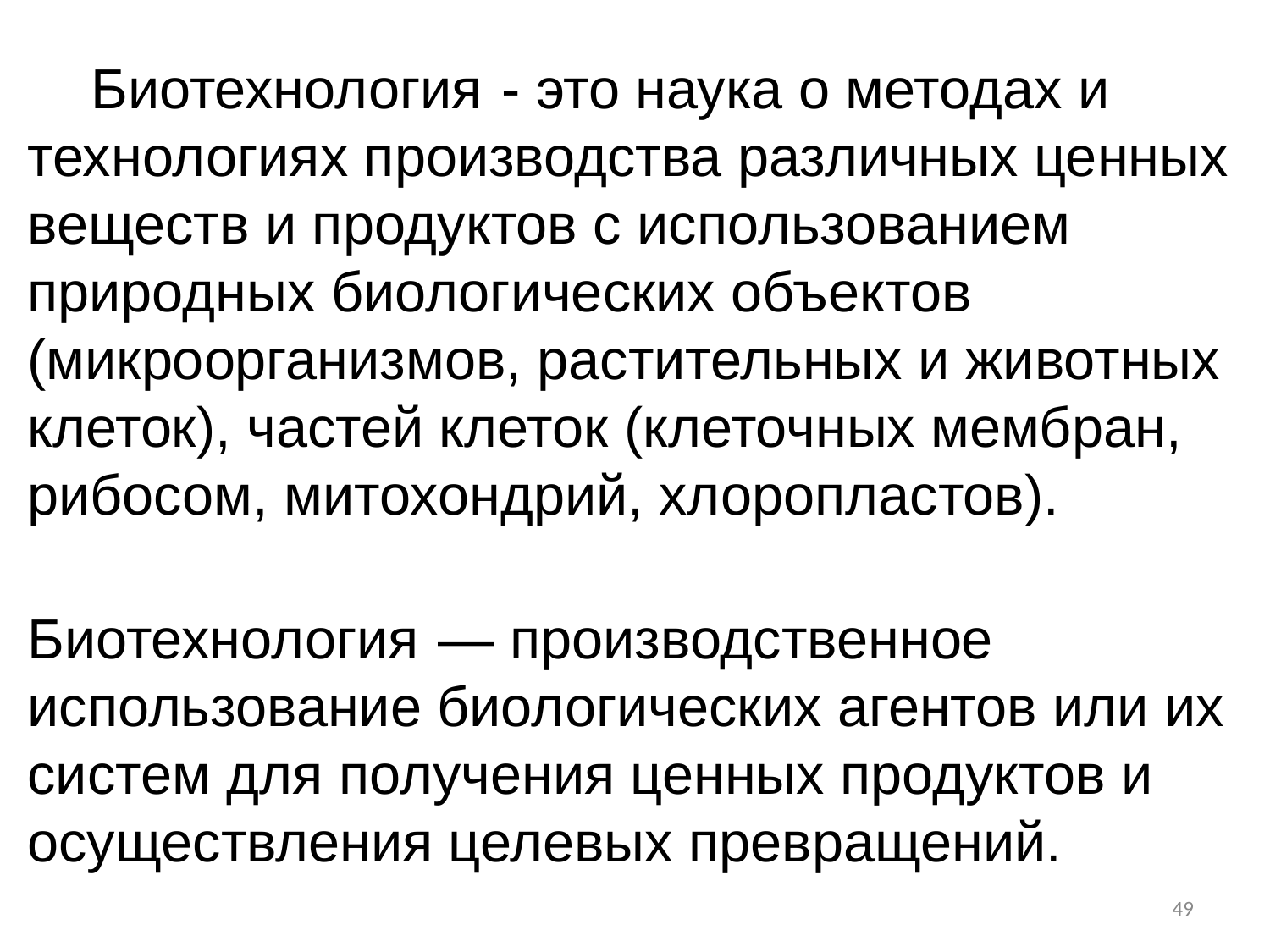

Биотехнология - это наука о методах и технологиях производства различных ценных веществ и продуктов с использованием природных биологических объектов (микроорганизмов, растительных и животных клеток), частей клеток (клеточных мембран, рибосом, митохондрий, хлоропластов).
Биотехнология — производственное использование биологических агентов или их систем для получения ценных продуктов и осуществления целевых превращений.
49